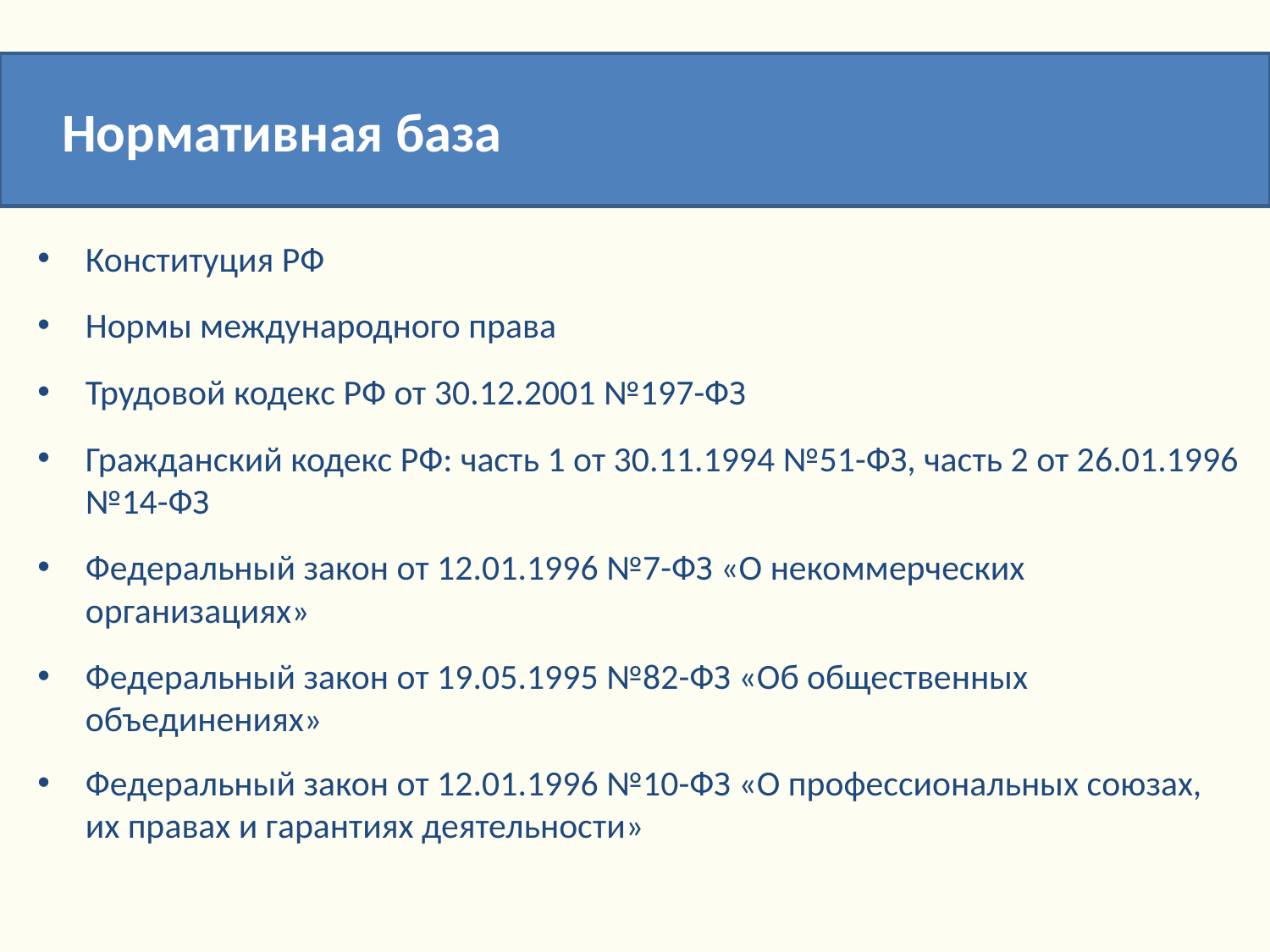

Нормативная база

Конституция РФ

Нормы международного права

Трудовой кодекс РФ от 30.12.2001 №197-ФЗ

Гражданский кодекс РФ: часть 1 от 30.11.1994 №51-ФЗ, часть 2 от 26.01.1996 №14-ФЗ

Федеральный закон от 12.01.1996 №7-ФЗ «О некоммерческих организациях»

Федеральный закон от 19.05.1995 №82-ФЗ «Об общественных объединениях»
Федеральный закон от 12.01.1996 №10-ФЗ «О профессиональных союзах,
их правах и гарантиях деятельности»